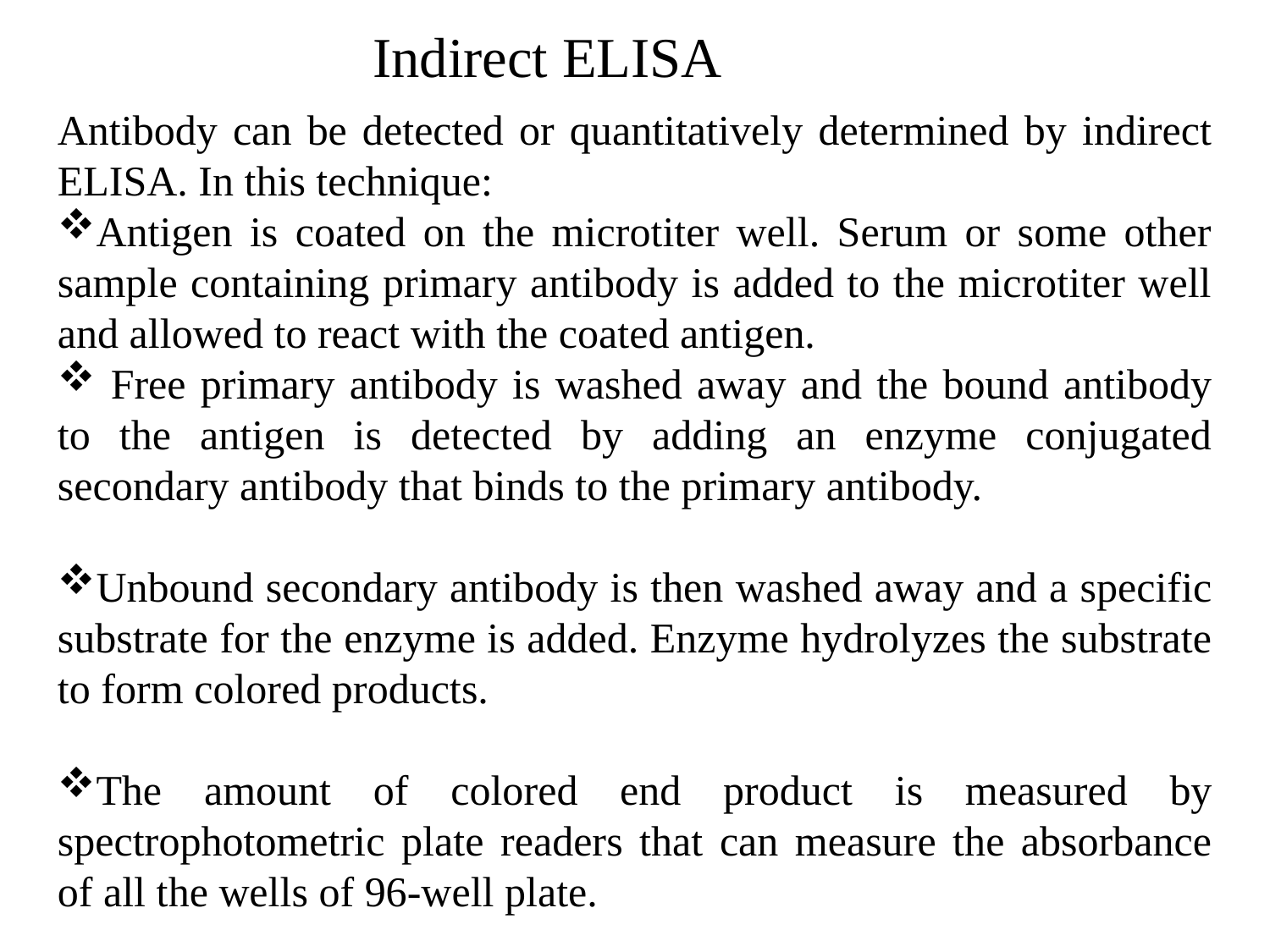

Indirect ELISA
Antibody can be detected or quantitatively determined by indirect ELISA. In this technique:
Antigen is coated on the microtiter well. Serum or some other sample containing primary antibody is added to the microtiter well and allowed to react with the coated antigen.
 Free primary antibody is washed away and the bound antibody to the antigen is detected by adding an enzyme conjugated secondary antibody that binds to the primary antibody.

Unbound secondary antibody is then washed away and a specific substrate for the enzyme is added. Enzyme hydrolyzes the substrate to form colored products.

The amount of colored end product is measured by spectrophotometric plate readers that can measure the absorbance of all the wells of 96-well plate.